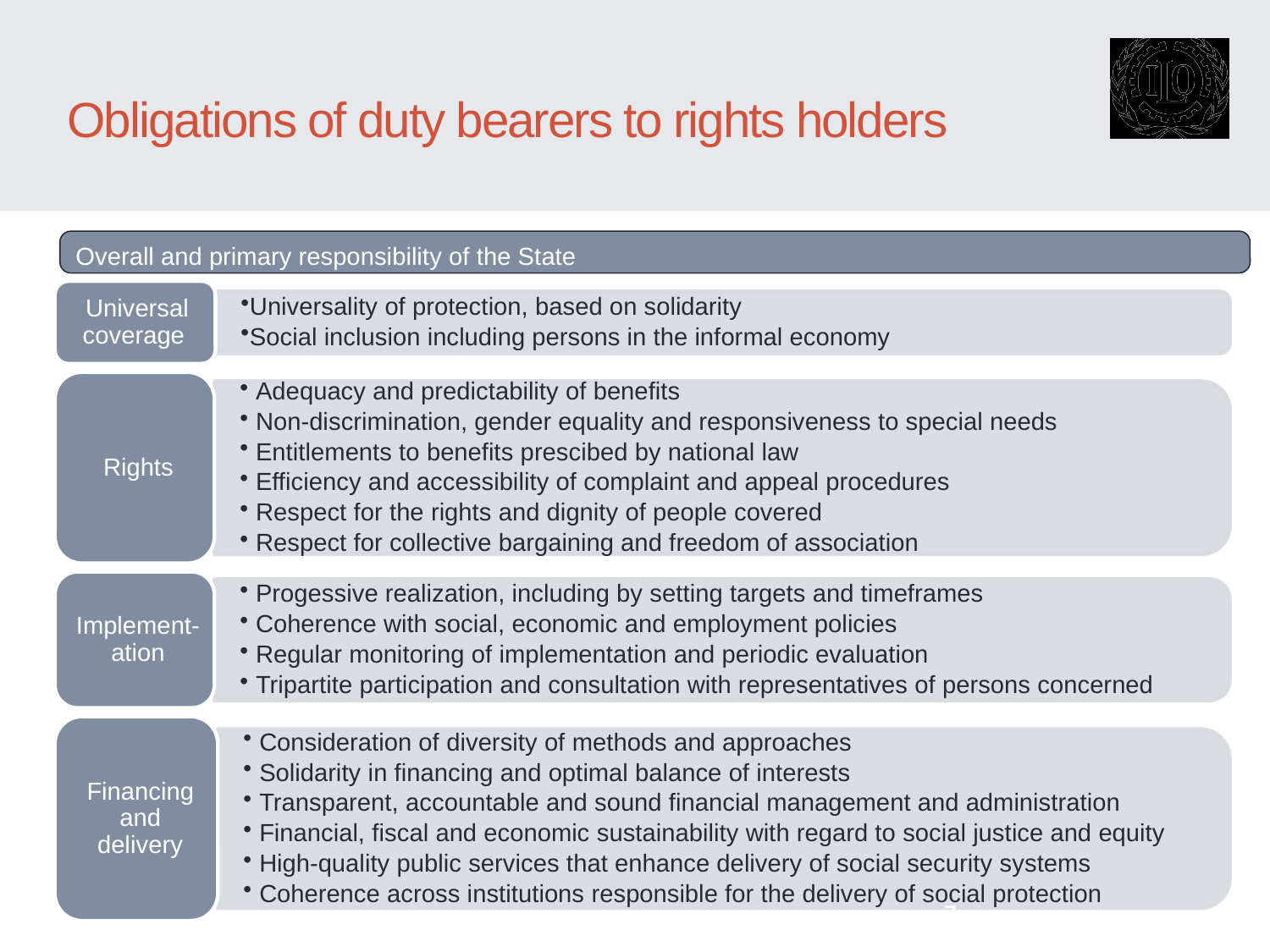

# Obligations of duty bearers to rights holders
Overall and primary responsibility of the State
Universality of protection, based on solidarity
Social inclusion including persons in the informal economy
Universal coverage
Adequacy and predictability of benefits
Non-discrimination, gender equality and responsiveness to special needs
Entitlements to benefits prescibed by national law
Efficiency and accessibility of complaint and appeal procedures
Respect for the rights and dignity of people covered
Respect for collective bargaining and freedom of association
Rights
Progessive realization, including by setting targets and timeframes
Coherence with social, economic and employment policies
Regular monitoring of implementation and periodic evaluation
Tripartite participation and consultation with representatives of persons concerned
Implement-ation
Consideration of diversity of methods and approaches
Solidarity in financing and optimal balance of interests
Transparent, accountable and sound financial management and administration
Financial, fiscal and economic sustainability with regard to social justice and equity
High-quality public services that enhance delivery of social security systems
Coherence across institutions responsible for the delivery of social protection
Financing and delivery
7